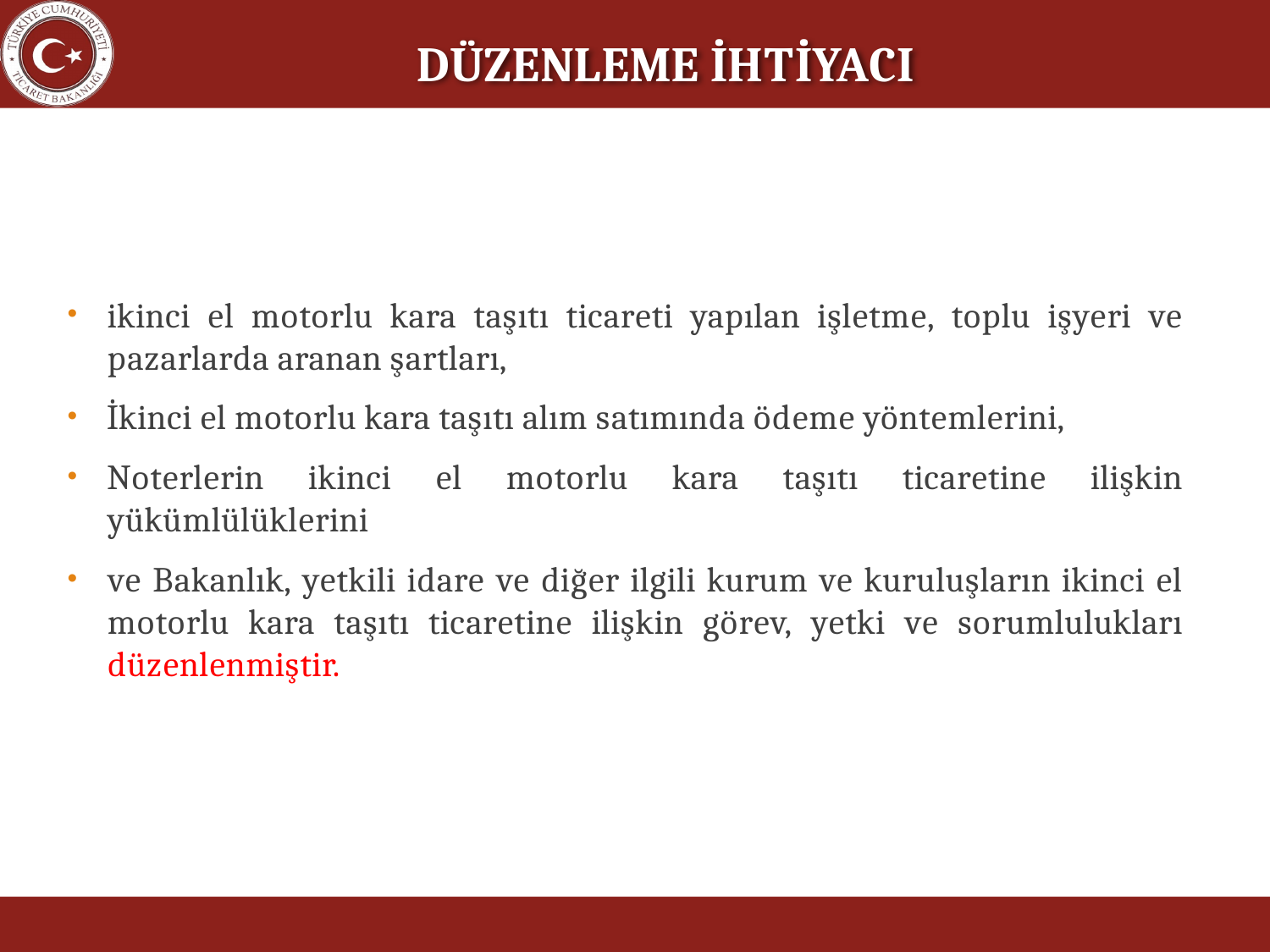

DÜZENLEME İHTİYACI

ikinci el motorlu kara taşıtı ticareti yapılan işletme, toplu işyeri ve pazarlarda aranan şartları,
İkinci el motorlu kara taşıtı alım satımında ödeme yöntemlerini,
Noterlerin ikinci el motorlu kara taşıtı ticaretine ilişkin yükümlülüklerini
ve Bakanlık, yetkili idare ve diğer ilgili kurum ve kuruluşların ikinci el motorlu kara taşıtı ticaretine ilişkin görev, yetki ve sorumlulukları düzenlenmiştir.

4